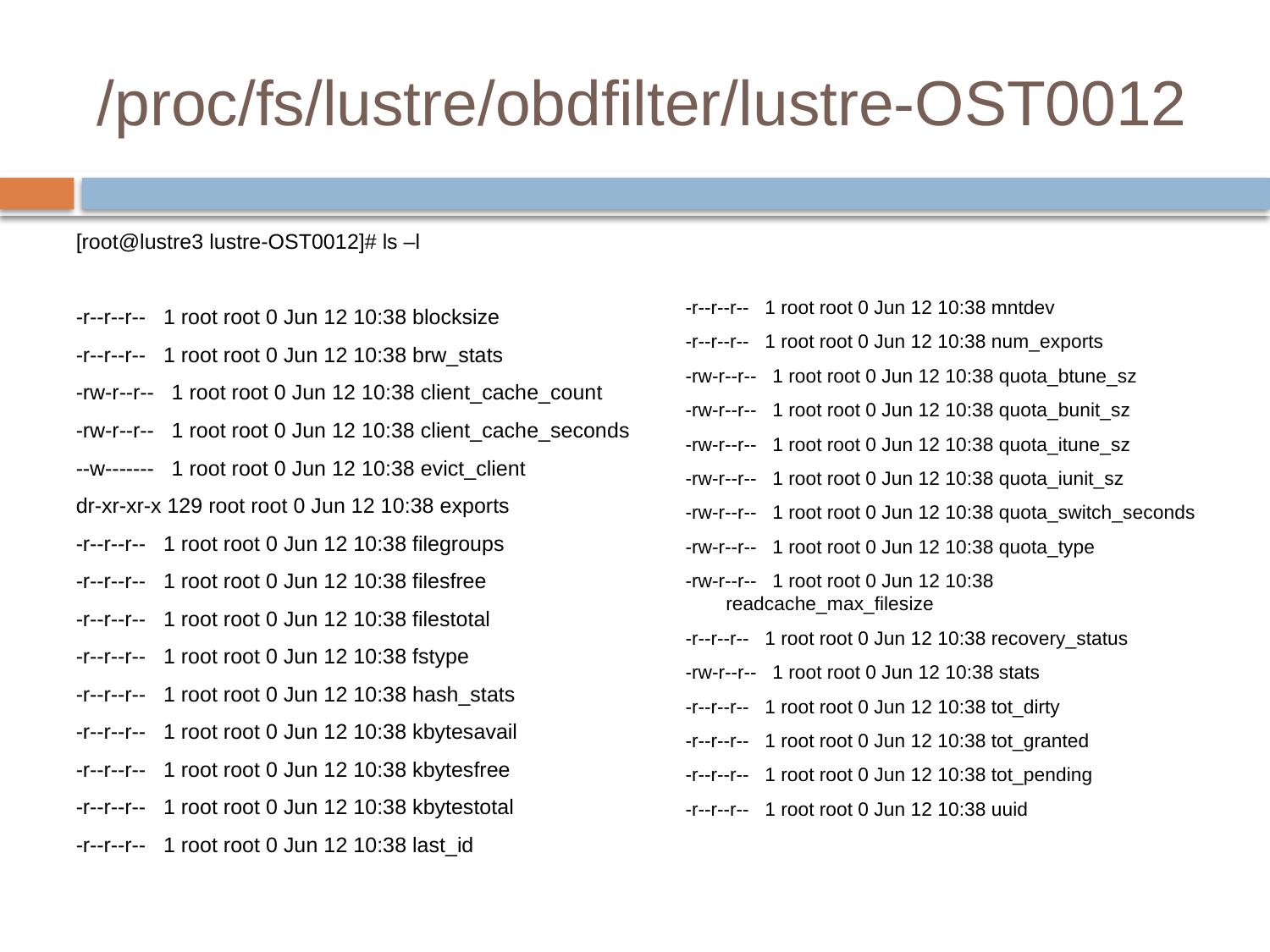

# /proc/fs/lustre/obdfilter/lustre-OST0012

-r--r--r--   1 root root 0 Jun 12 10:38 mntdev
-r--r--r--   1 root root 0 Jun 12 10:38 num_exports
-rw-r--r--   1 root root 0 Jun 12 10:38 quota_btune_sz
-rw-r--r--   1 root root 0 Jun 12 10:38 quota_bunit_sz
-rw-r--r--   1 root root 0 Jun 12 10:38 quota_itune_sz
-rw-r--r--   1 root root 0 Jun 12 10:38 quota_iunit_sz
-rw-r--r--   1 root root 0 Jun 12 10:38 quota_switch_seconds
-rw-r--r--   1 root root 0 Jun 12 10:38 quota_type
-rw-r--r--   1 root root 0 Jun 12 10:38 readcache_max_filesize
-r--r--r--   1 root root 0 Jun 12 10:38 recovery_status
-rw-r--r--   1 root root 0 Jun 12 10:38 stats
-r--r--r--   1 root root 0 Jun 12 10:38 tot_dirty
-r--r--r--   1 root root 0 Jun 12 10:38 tot_granted
-r--r--r--   1 root root 0 Jun 12 10:38 tot_pending
-r--r--r--   1 root root 0 Jun 12 10:38 uuid

[root@lustre3 lustre-OST0012]# ls –l

-r--r--r--   1 root root 0 Jun 12 10:38 blocksize
-r--r--r--   1 root root 0 Jun 12 10:38 brw_stats
-rw-r--r--   1 root root 0 Jun 12 10:38 client_cache_count
-rw-r--r--   1 root root 0 Jun 12 10:38 client_cache_seconds
--w-------   1 root root 0 Jun 12 10:38 evict_client
dr-xr-xr-x 129 root root 0 Jun 12 10:38 exports
-r--r--r--   1 root root 0 Jun 12 10:38 filegroups
-r--r--r--   1 root root 0 Jun 12 10:38 filesfree
-r--r--r--   1 root root 0 Jun 12 10:38 filestotal
-r--r--r--   1 root root 0 Jun 12 10:38 fstype
-r--r--r--   1 root root 0 Jun 12 10:38 hash_stats
-r--r--r--   1 root root 0 Jun 12 10:38 kbytesavail
-r--r--r--   1 root root 0 Jun 12 10:38 kbytesfree
-r--r--r--   1 root root 0 Jun 12 10:38 kbytestotal
-r--r--r--   1 root root 0 Jun 12 10:38 last_id